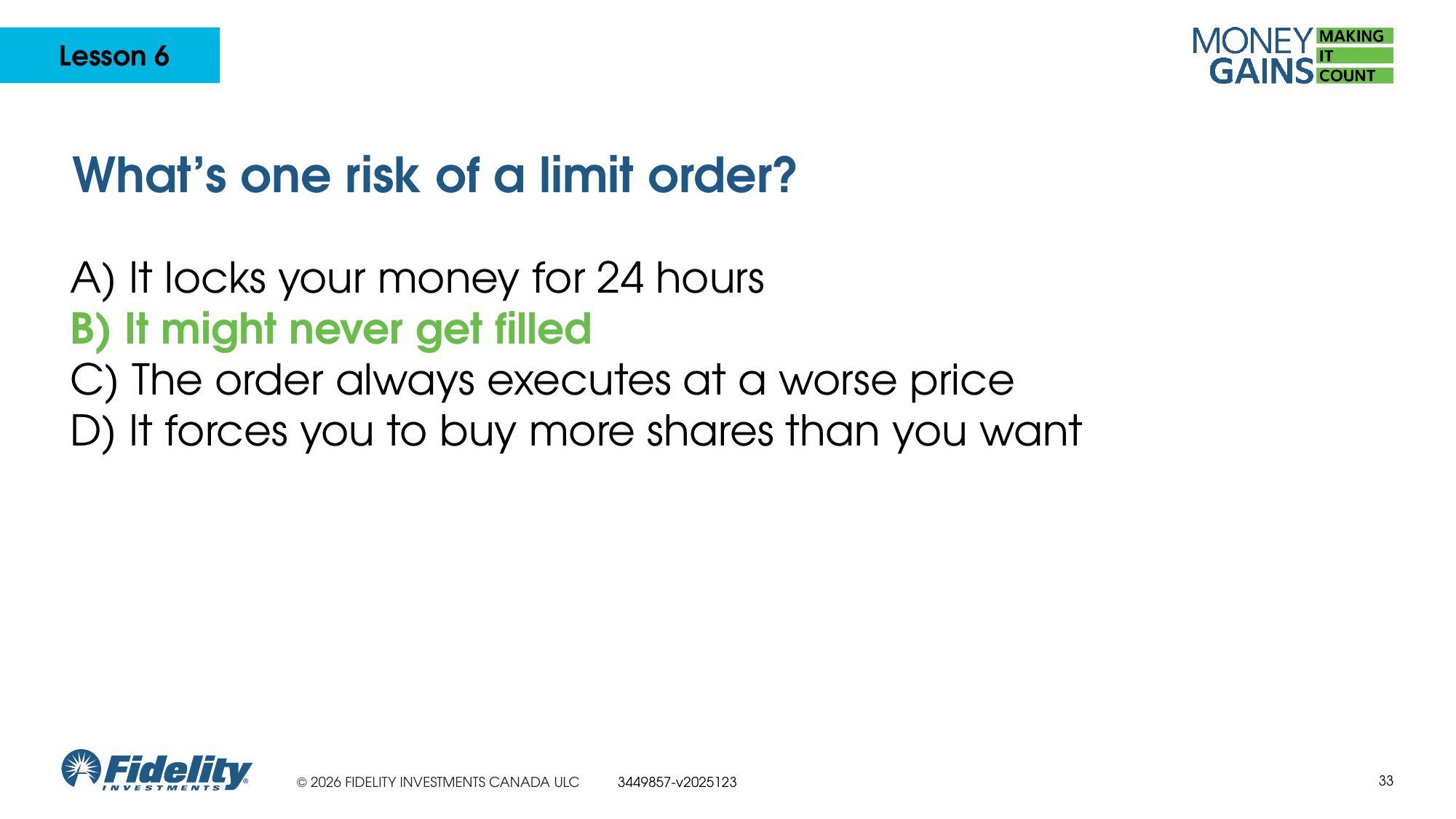

# What’s one risk of a limit order?
 A) It locks your money for 24 hours
 B) It might never get filled
 C) The order always executes at a worse price
 D) It forces you to buy more shares than you want
33